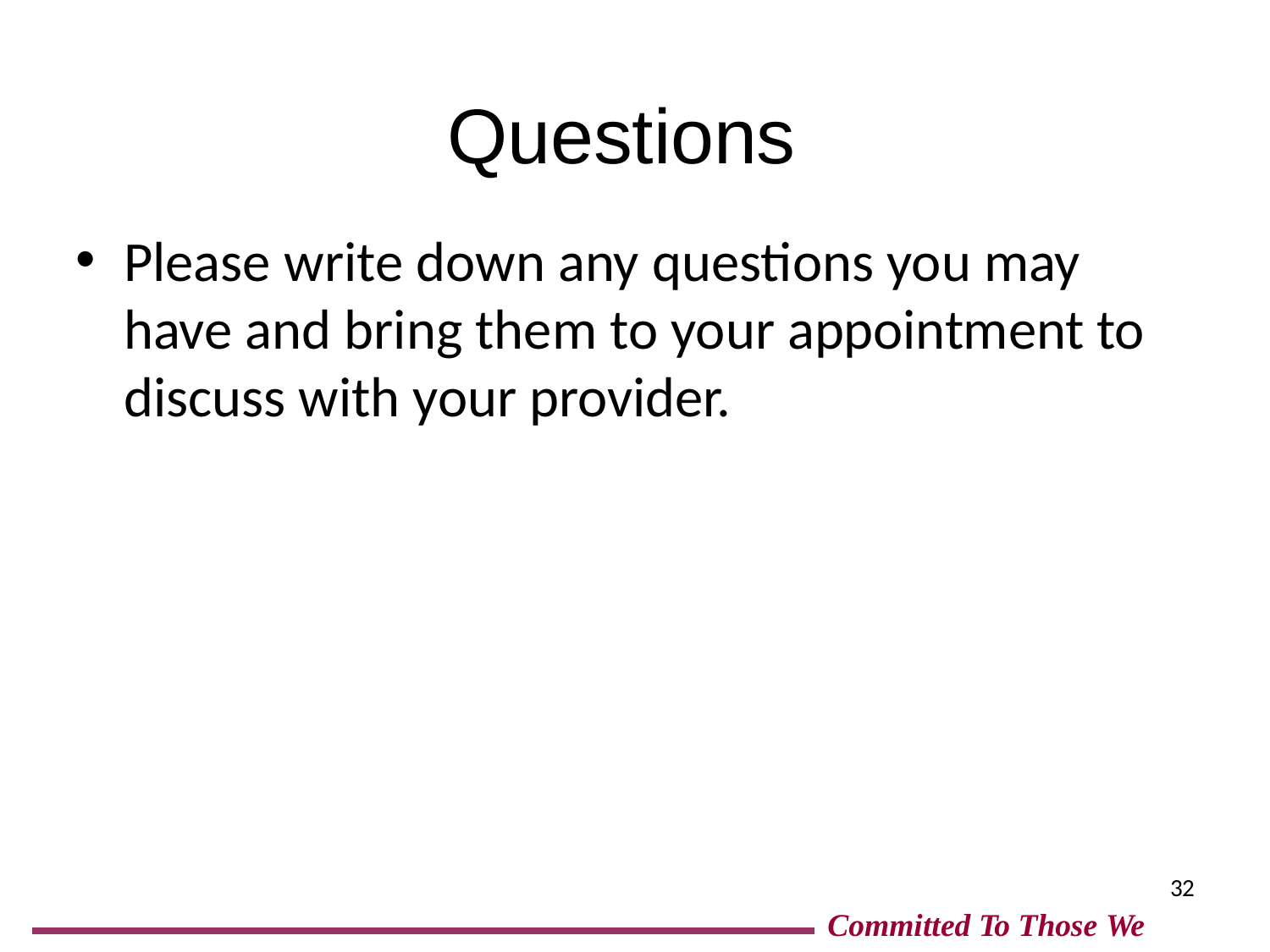

# Questions
Please write down any questions you may have and bring them to your appointment to discuss with your provider.
32
Committed To Those We Serve